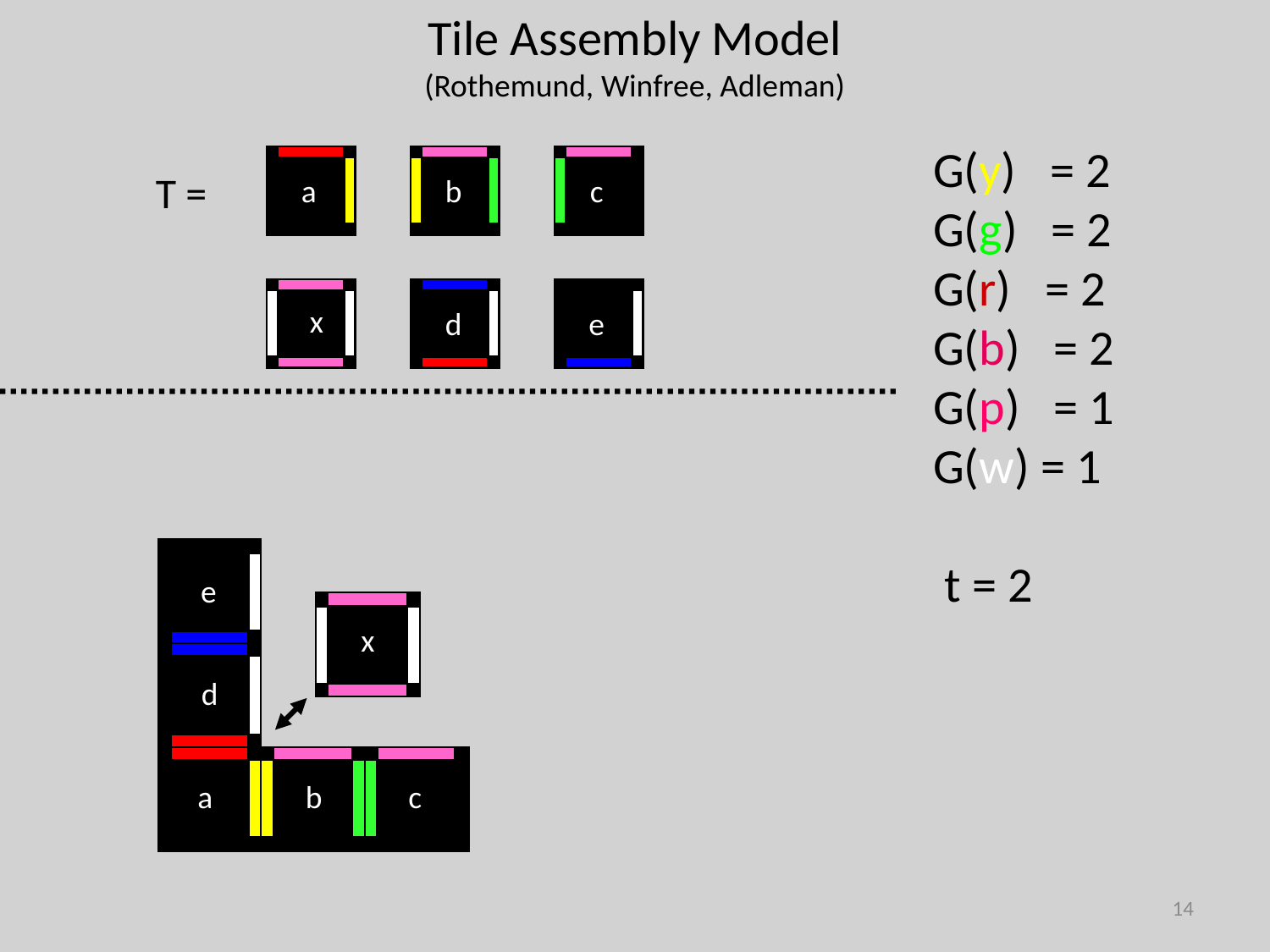

Tile Assembly Model
(Rothemund, Winfree, Adleman)

G(y)   = 2
G(g)   = 2
G(r)   = 2
G(b)   = 2
G(p)   = 1
G(w) = 1

 t = 2

a
b
c

x
d
e

T =

e

x

d

a
b
c
14